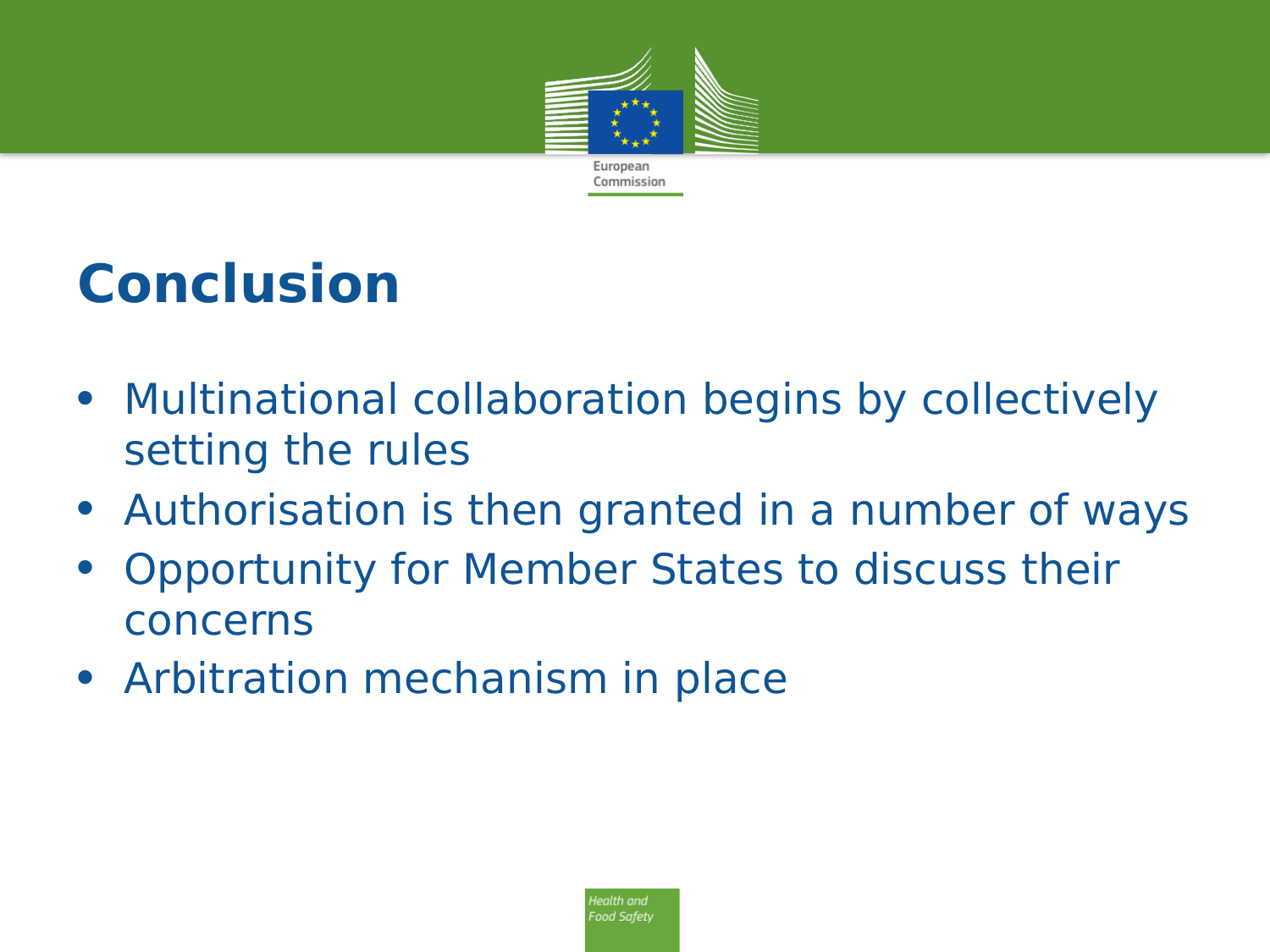

# Conclusion
Multinational collaboration begins by collectively setting the rules
Authorisation is then granted in a number of ways
Opportunity for Member States to discuss their concerns
Arbitration mechanism in place